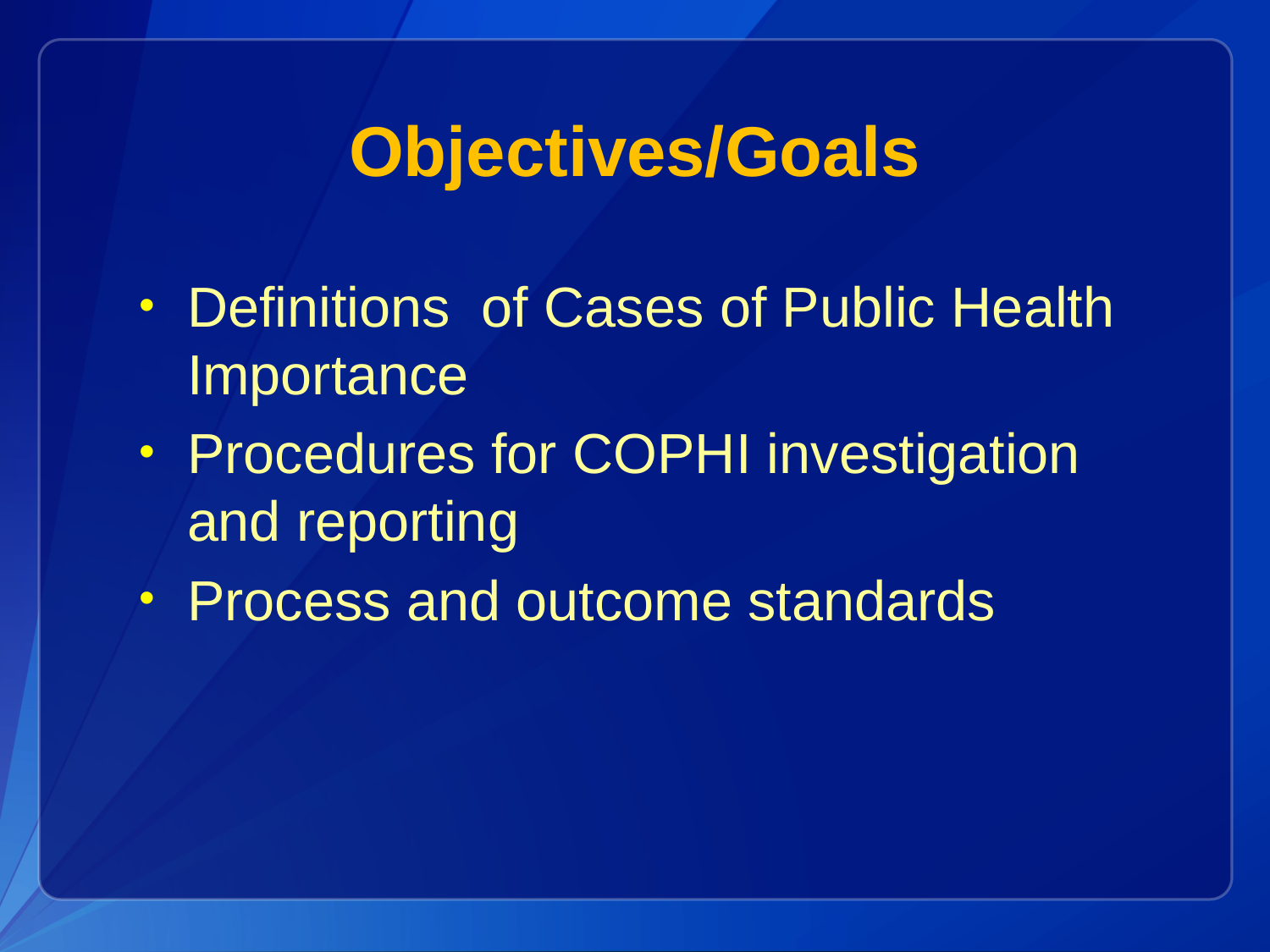

# Objectives/Goals
Definitions  of Cases of Public Health Importance
Procedures for COPHI investigation and reporting
Process and outcome standards